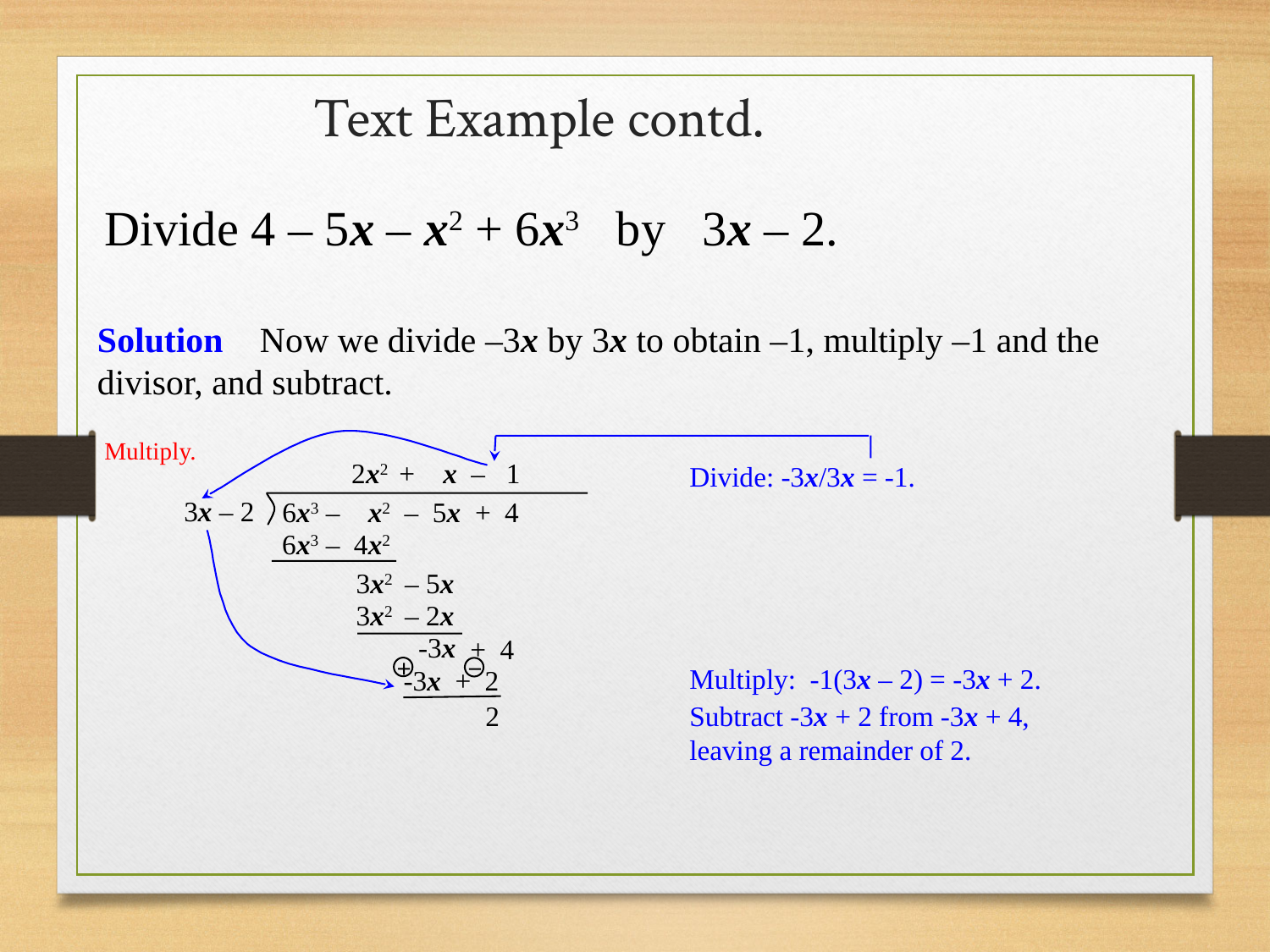

Text Example contd.
Divide 4 – 5x – x2 + 6x3   by   3x – 2.
Solution	    Now we divide –3x by 3x to obtain –1, multiply –1 and the divisor, and subtract.
2x2  +    x  –   1

3x – 2

6x3 –    x2  –  5x  +  4
6x3 –  4x2

3x2   – 5x
3x2   – 2x
-3x
+  4

Multiply.

Multiply:  -1(3x – 2) = -3x + 2.
-3x  +  2

Divide: -3x/3x = -1.

Subtract -3x + 2 from -3x + 4, leaving a remainder of 2.

2